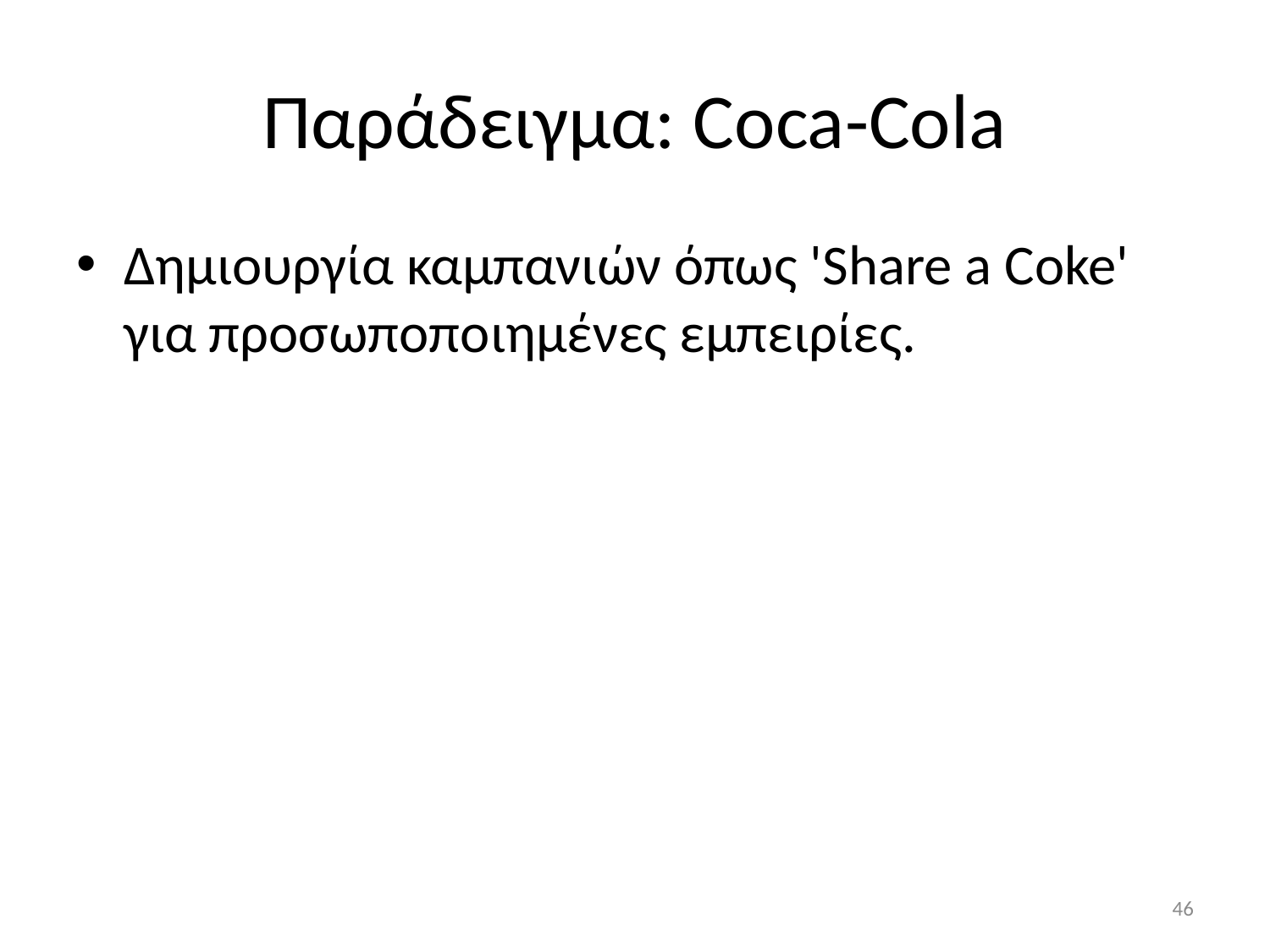

# Παράδειγμα: Coca-Cola
Δημιουργία καμπανιών όπως 'Share a Coke' για προσωποποιημένες εμπειρίες.
46